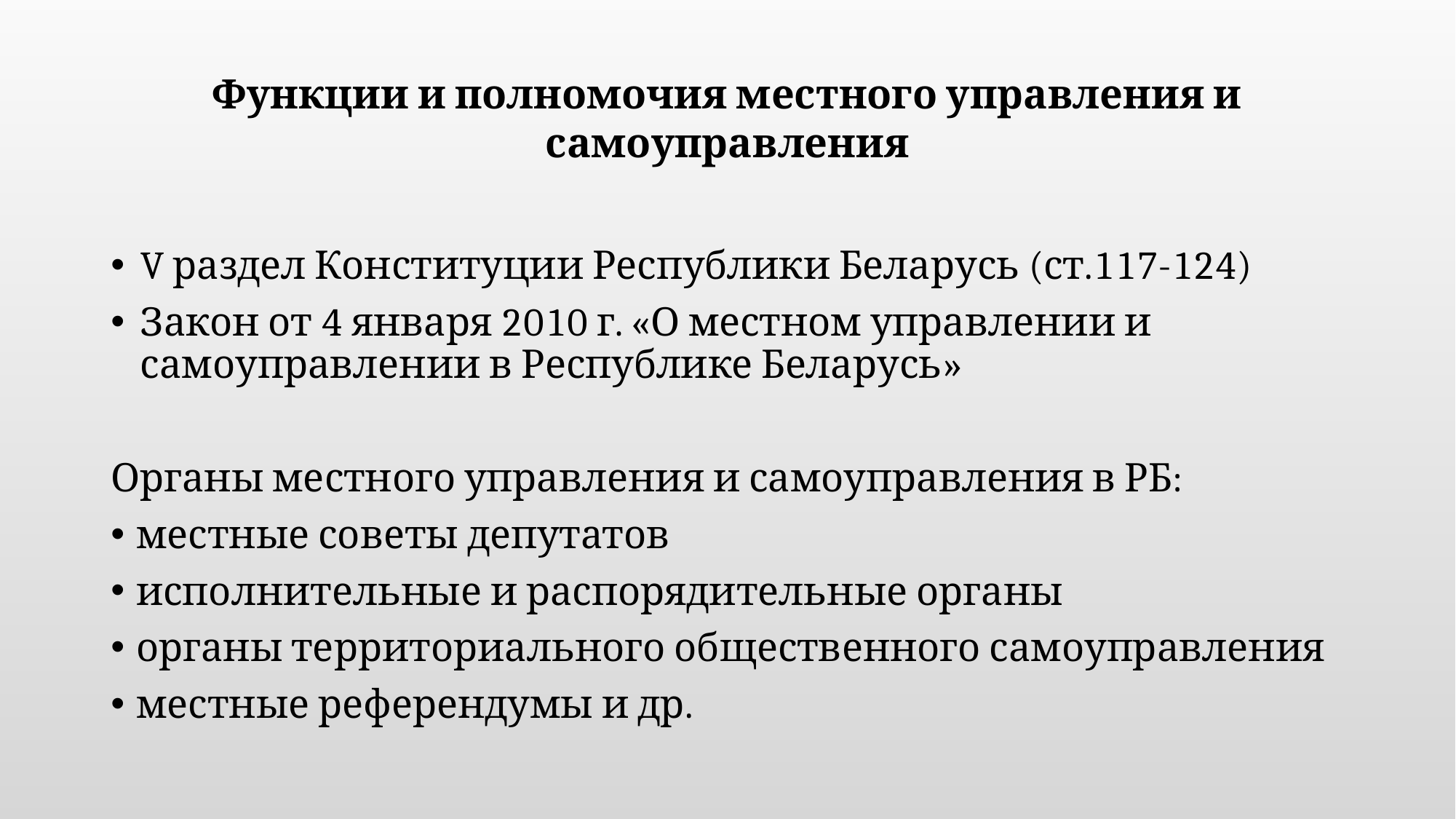

# Функции и полномочия местного управления и самоуправления
V раздел Конституции Республики Беларусь (ст.117-124)
Закон от 4 января 2010 г. «О местном управлении и самоуправлении в Республике Беларусь»

Органы местного управления и самоуправления в РБ:
местные советы депутатов
исполнительные и распорядительные органы
органы территориального общественного самоуправления
местные референдумы и др.